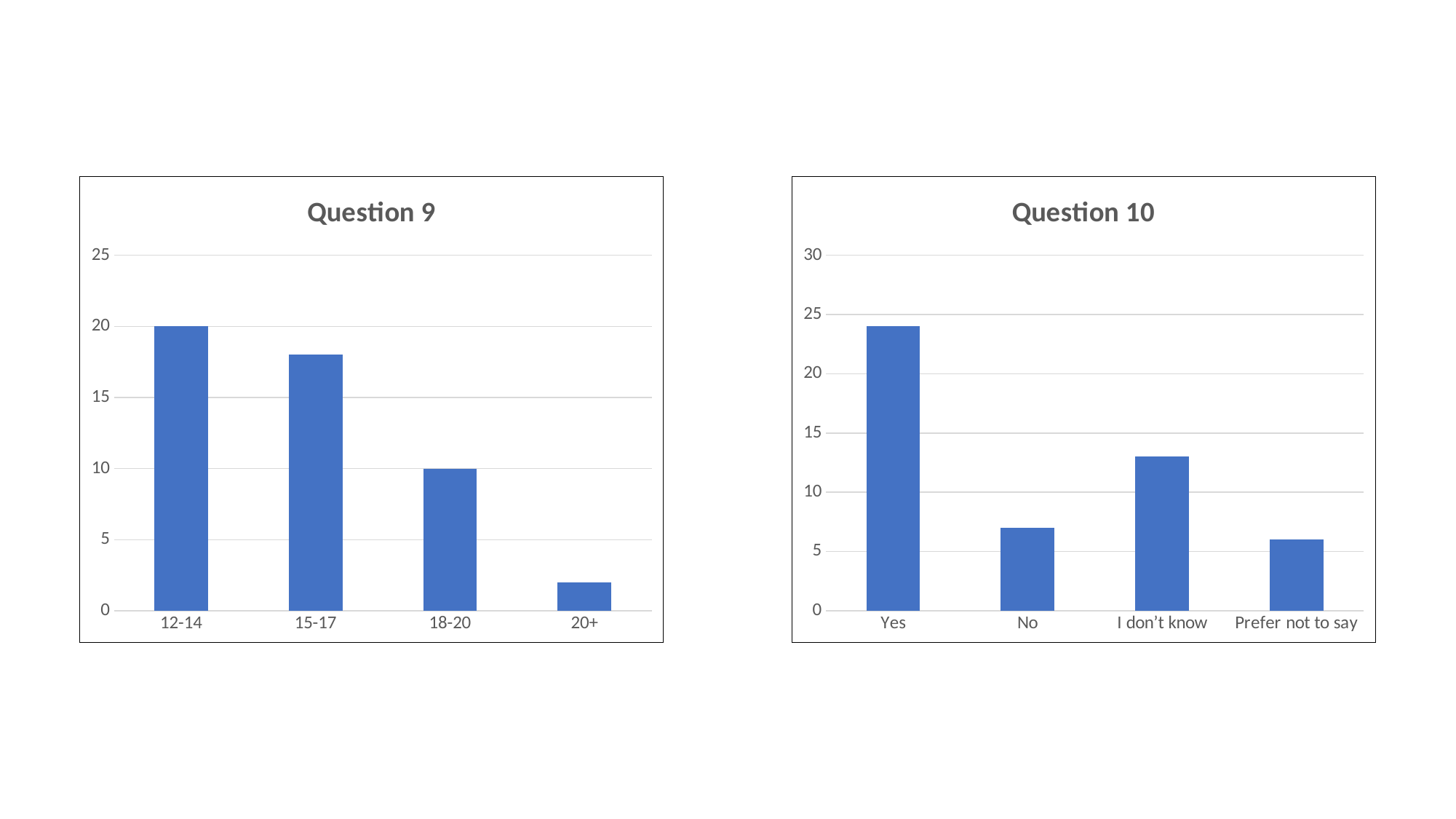

### Chart: Question 9

| Category | Series 1 | Series 2 | Series 3 |
|---|---|---|---|
| 12-14 | 20.0 | None | None |
| 15-17 | 18.0 | None | None |
| 18-20 | 10.0 | None | None |
| 20+ | 2.0 | None | None |

### Chart: Question 10

| Category | Series 1 | Column2 | Column1 |
|---|---|---|---|
| Yes | 24.0 | None | None |
| No | 7.0 | None | None |
| I don’t know | 13.0 | None | None |
| Prefer not to say | 6.0 | None | None |